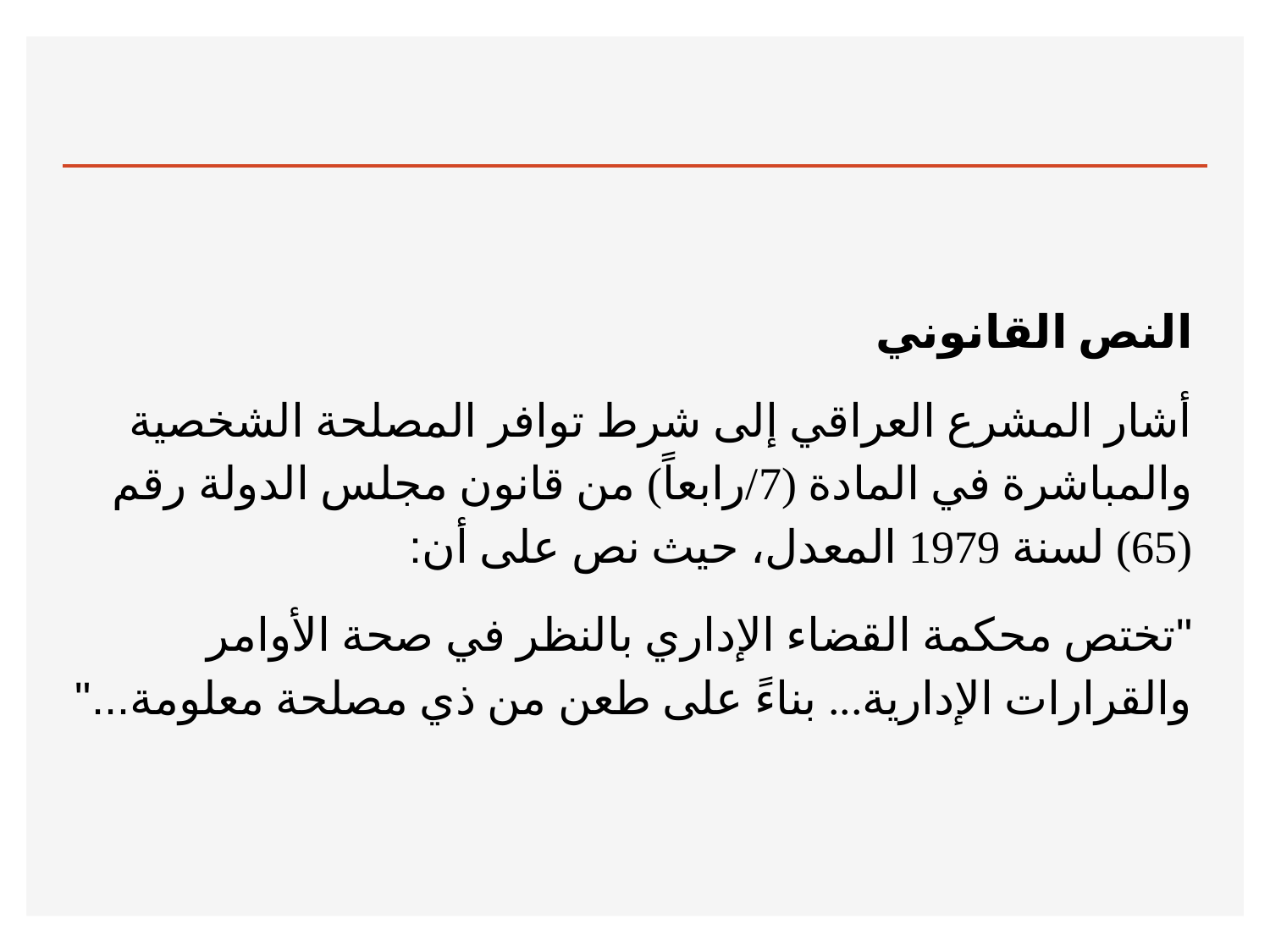

#

النص القانوني
أشار المشرع العراقي إلى شرط توافر المصلحة الشخصية والمباشرة في المادة (7/رابعاً) من قانون مجلس الدولة رقم (65) لسنة 1979 المعدل، حيث نص على أن:
"تختص محكمة القضاء الإداري بالنظر في صحة الأوامر والقرارات الإدارية... بناءً على طعن من ذي مصلحة معلومة..."